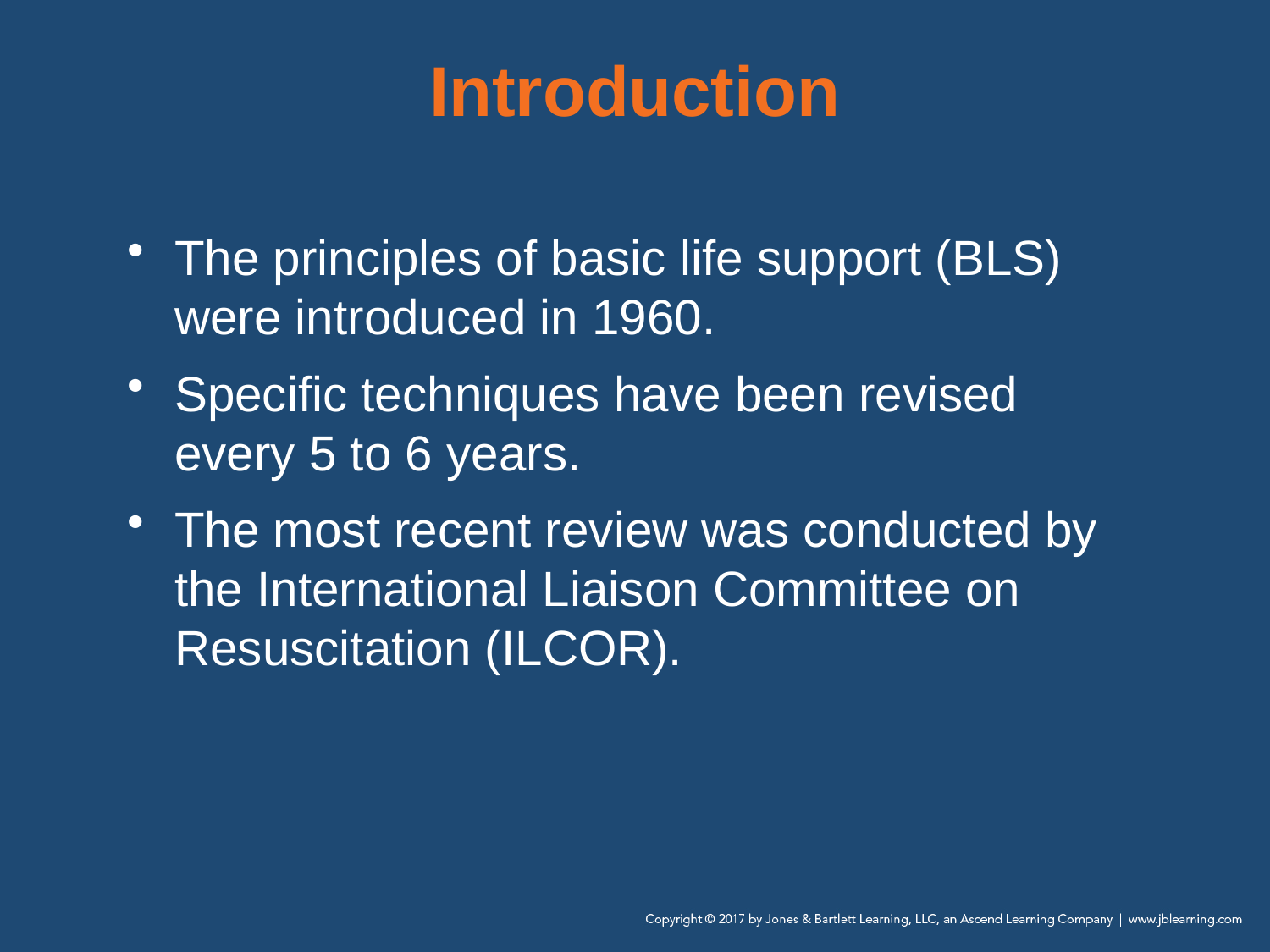

# Introduction
The principles of basic life support (BLS) were introduced in 1960.
Specific techniques have been revised every 5 to 6 years.
The most recent review was conducted by the International Liaison Committee on Resuscitation (ILCOR).